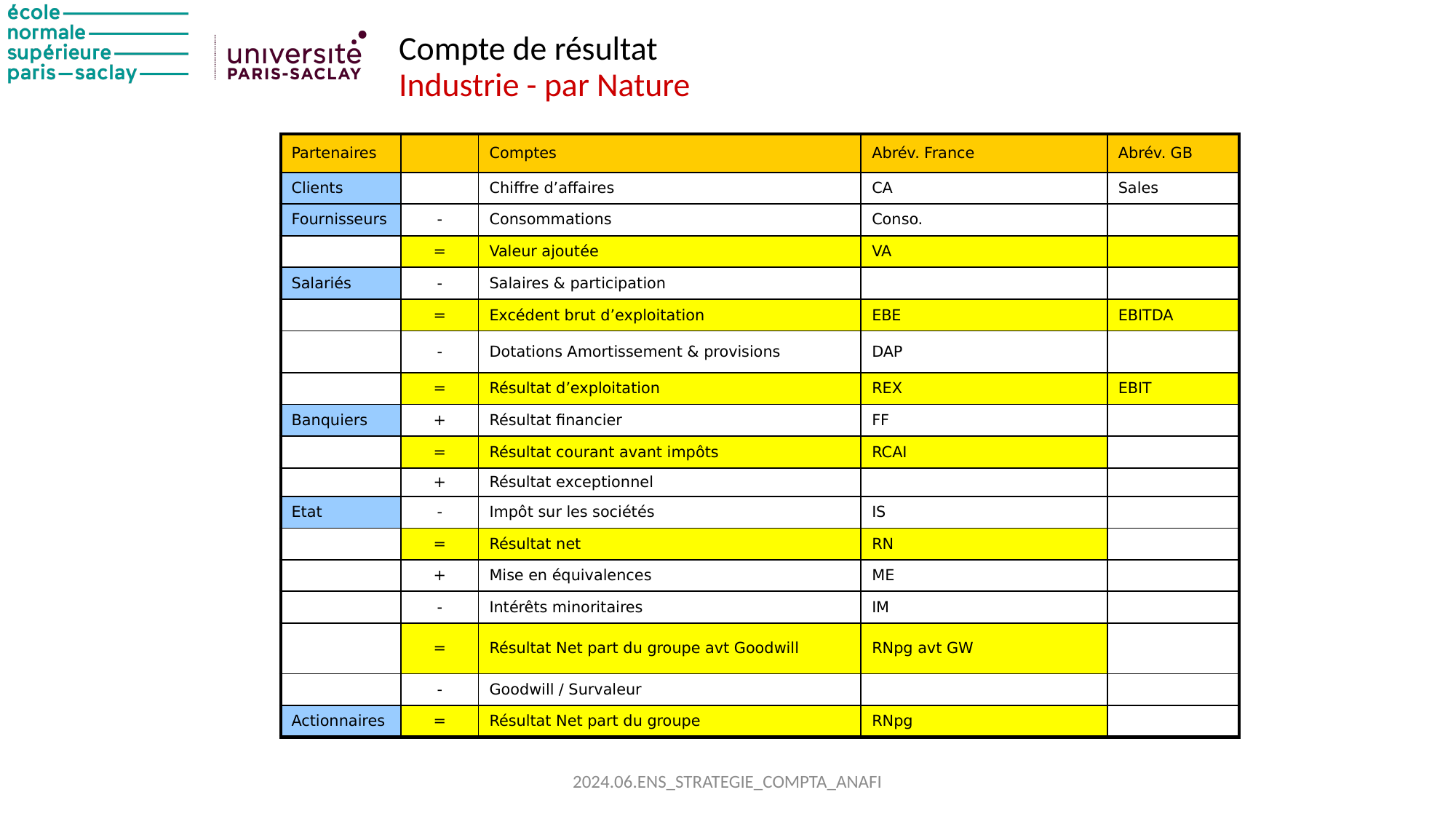

# Compte de résultat Industrie - par Nature
| Partenaires |  | Comptes | Abrév. France | Abrév. GB |
| --- | --- | --- | --- | --- |
| Clients |  | Chiffre d’affaires | CA | Sales |
| Fournisseurs | - | Consommations | Conso. |  |
|  | = | Valeur ajoutée | VA |  |
| Salariés | - | Salaires & participation |  |  |
|  | = | Excédent brut d’exploitation | EBE | EBITDA |
|  | - | Dotations Amortissement & provisions | DAP |  |
|  | = | Résultat d’exploitation | REX | EBIT |
| Banquiers | + | Résultat financier | FF |  |
|  | = | Résultat courant avant impôts | RCAI |  |
|  | + | Résultat exceptionnel |  |  |
| Etat | - | Impôt sur les sociétés | IS |  |
|  | = | Résultat net | RN |  |
|  | + | Mise en équivalences | ME |  |
|  | - | Intérêts minoritaires | IM |  |
|  | = | Résultat Net part du groupe avt Goodwill | RNpg avt GW |  |
|  | - | Goodwill / Survaleur |  |  |
| Actionnaires | = | Résultat Net part du groupe | RNpg |  |
2024.06.ENS_STRATEGIE_COMPTA_ANAFI